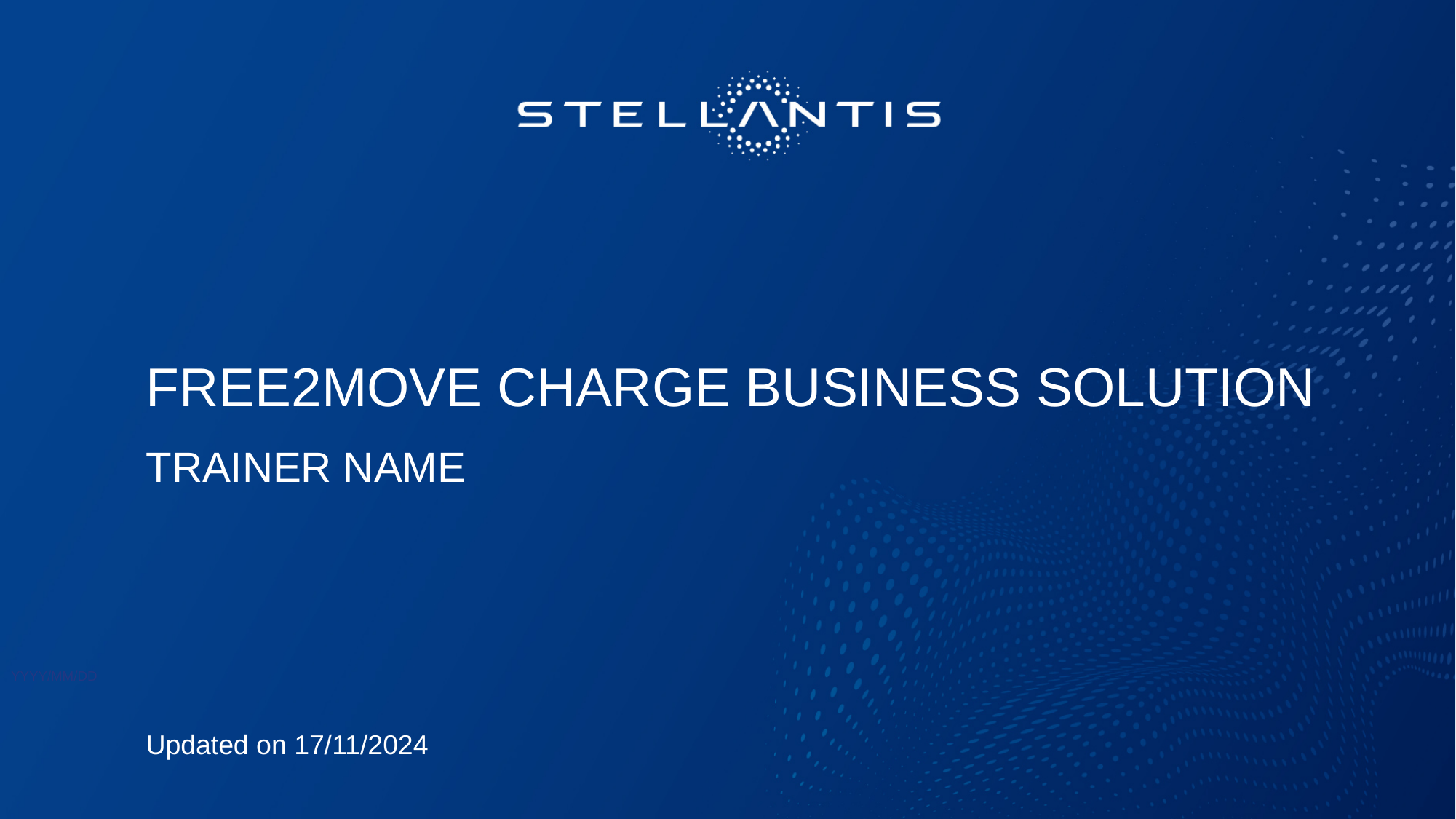

# Free2move CHARGE BUSINESS SOLUTION Trainer name
YYYY/MM/DD
Updated on 17/11/2024